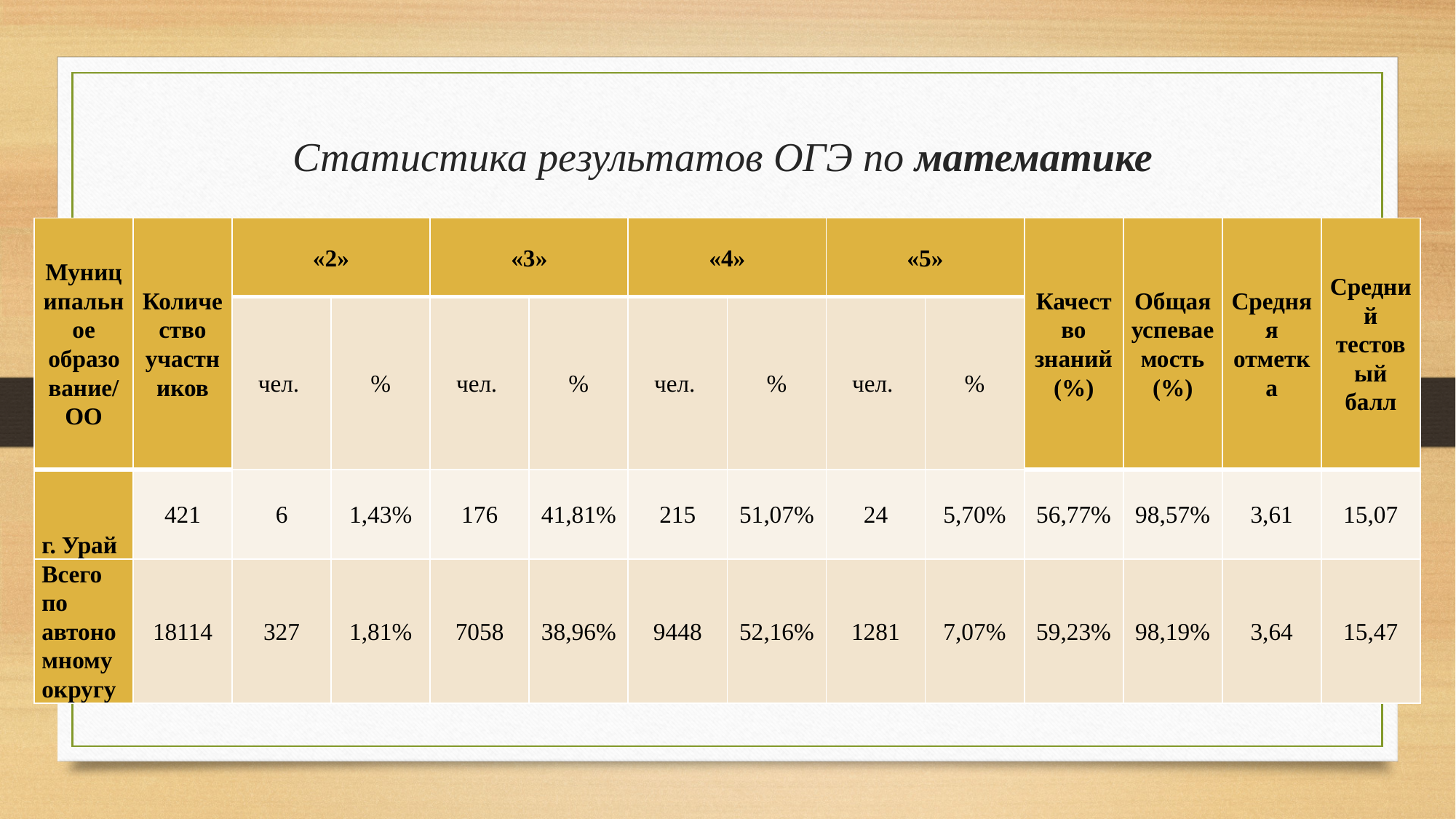

# Статистика результатов ОГЭ по математике
| Муниципальное образование/ОО | Количество участников | «2» |  | «3» |  | «4» |  | «5» |  | Качество знаний (%) | Общая успеваемость (%) | Средняя отметка | Средний тестовый балл |
| --- | --- | --- | --- | --- | --- | --- | --- | --- | --- | --- | --- | --- | --- |
|  |  | чел. | % | чел. | % | чел. | % | чел. | % |  |  |  |  |
| г. Урай | 421 | 6 | 1,43% | 176 | 41,81% | 215 | 51,07% | 24 | 5,70% | 56,77% | 98,57% | 3,61 | 15,07 |
| Всего по автономному округу | 18114 | 327 | 1,81% | 7058 | 38,96% | 9448 | 52,16% | 1281 | 7,07% | 59,23% | 98,19% | 3,64 | 15,47 |